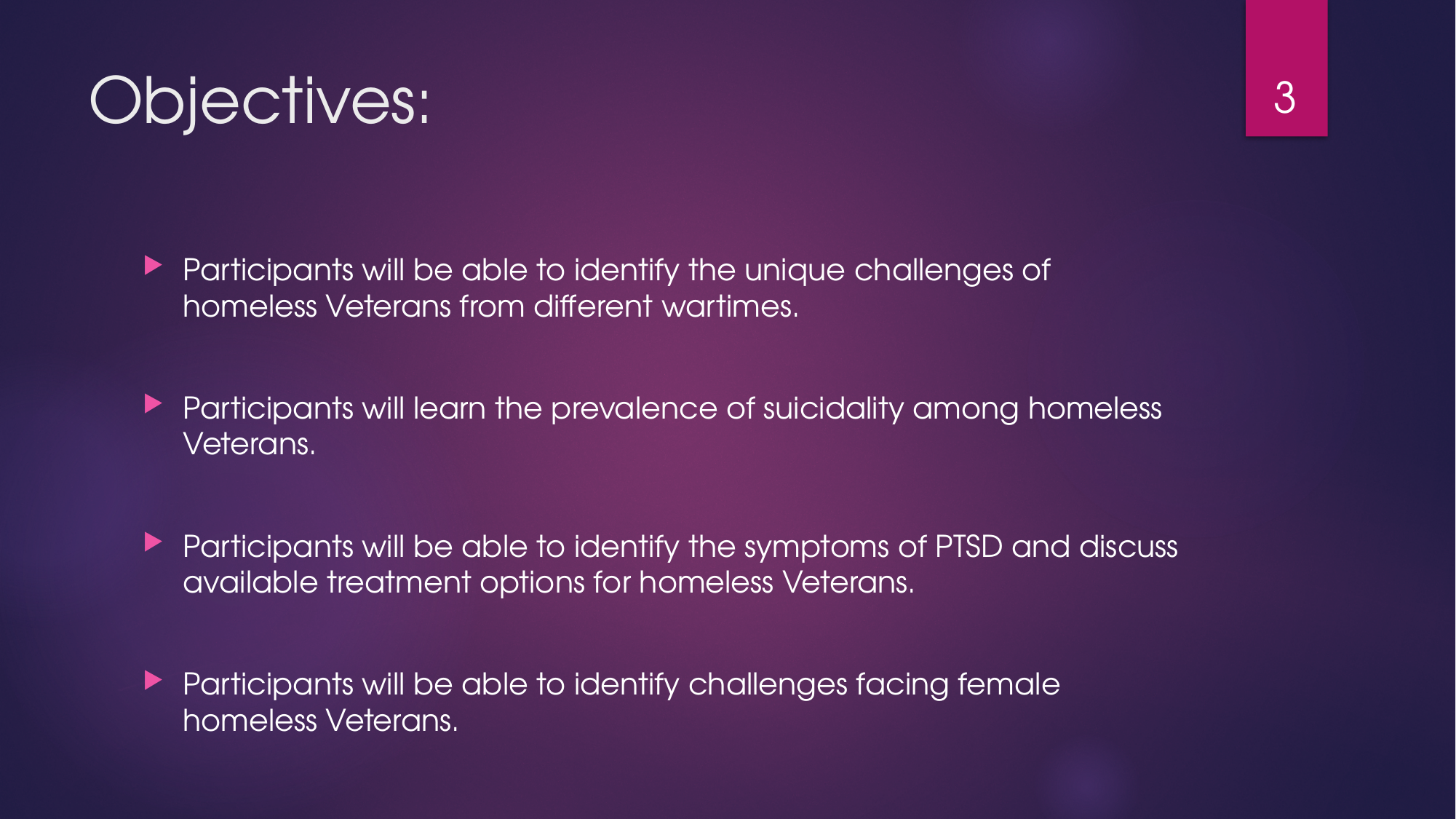

3
# Objectives:
Participants will be able to identify the unique challenges of homeless Veterans from different wartimes.

Participants will learn the prevalence of suicidality among homeless Veterans.

Participants will be able to identify the symptoms of PTSD and discuss available treatment options for homeless Veterans.

Participants will be able to identify challenges facing female homeless Veterans.